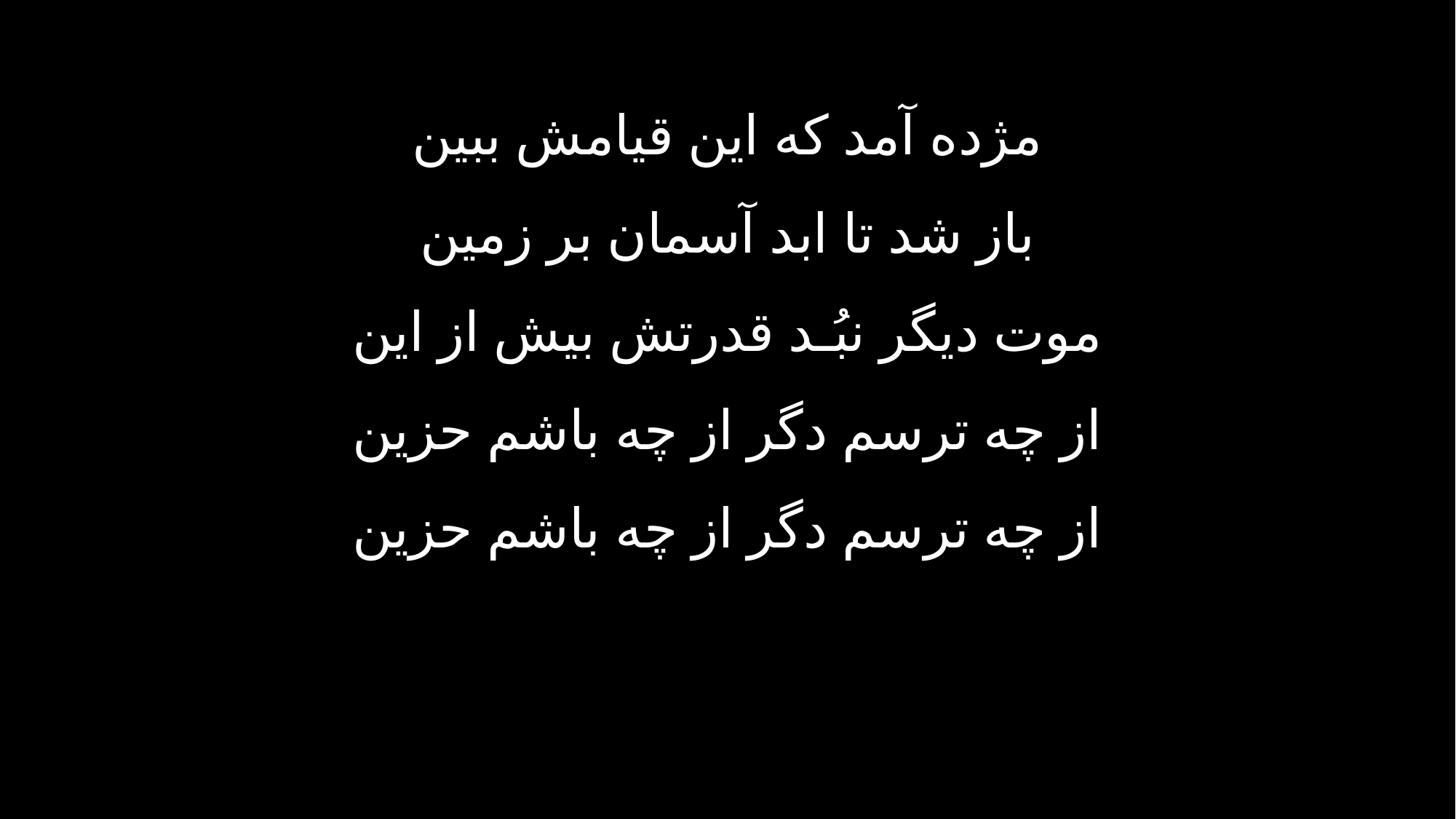

مژده آمد که این قیامش ببین
باز شد تا ابد آسمان بر زمین
موت دیگر نبُـد قدرتش بیش از این
از چه ترسم دگر از چه باشم حزین
از چه ترسم دگر از چه باشم حزین